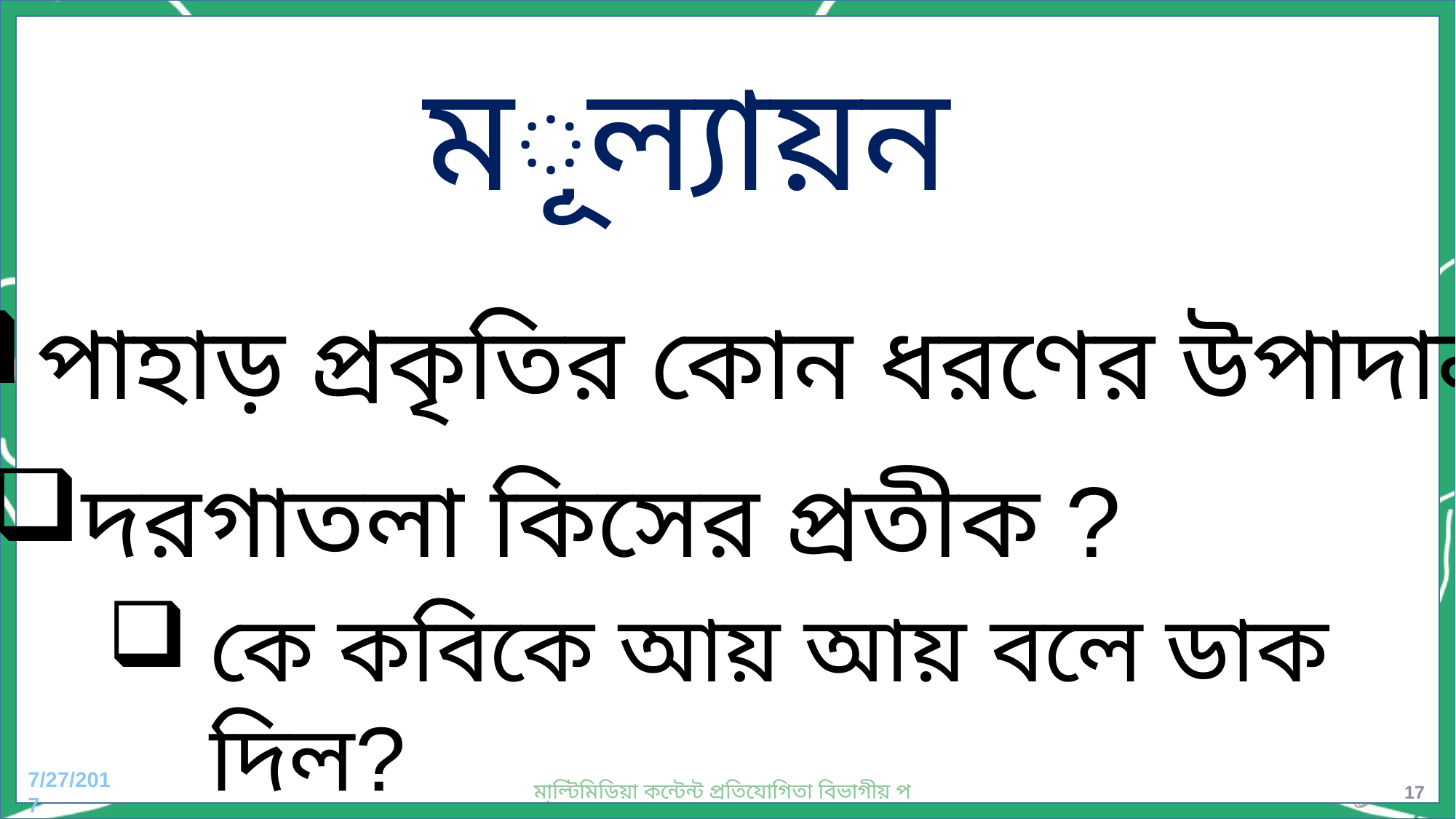

মূল্যায়ন
পাহাড় প্রকৃতির কোন ধরণের উপাদান?
দরগাতলা কিসের প্রতীক ?
কে কবিকে আয় আয় বলে ডাক দিল?
7/27/2017
মাল্টিমিডিয়া কন্টেন্ট প্রতিযোগিতা বিভাগীয় পর্যায়, রংপুর
17